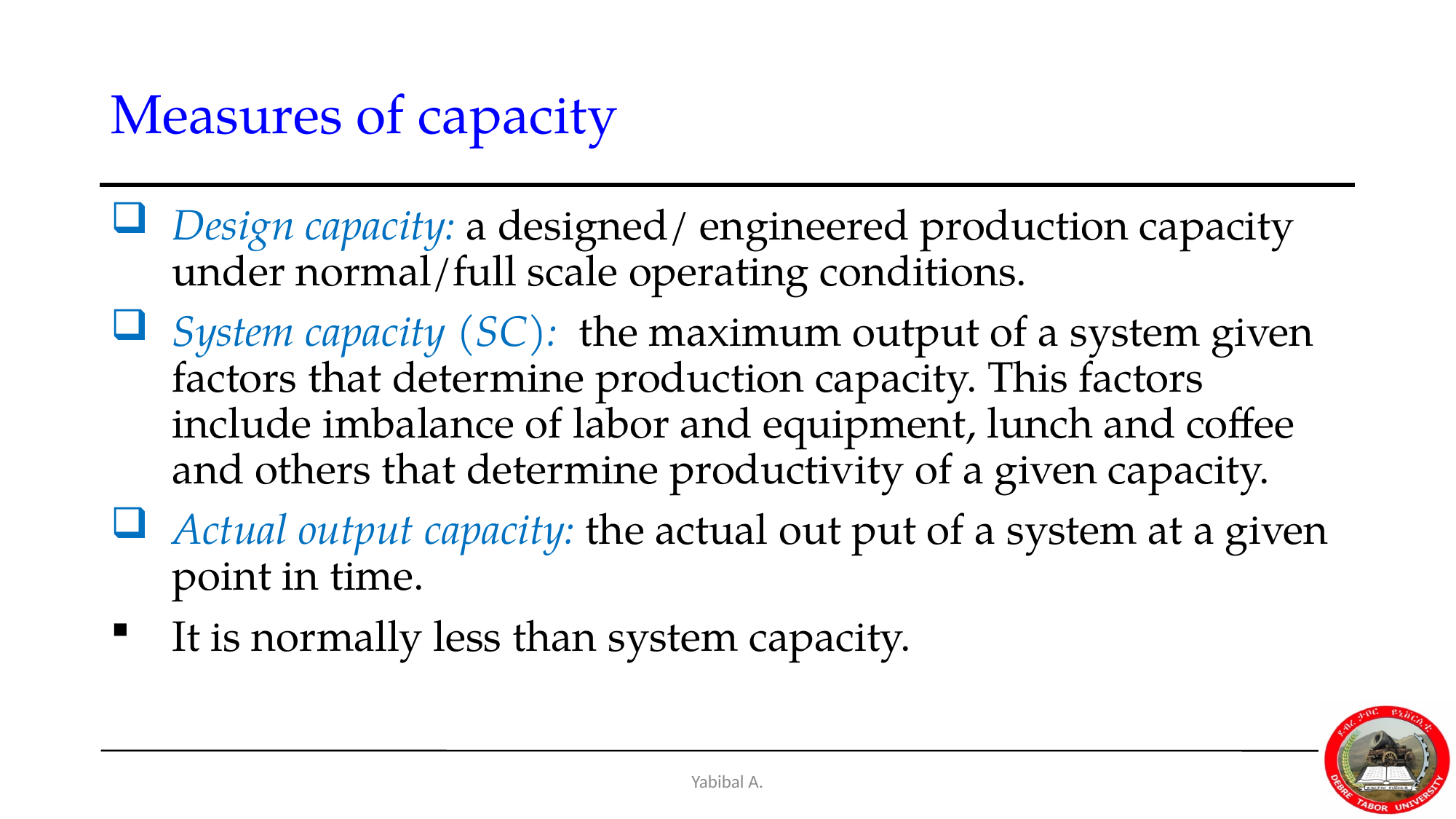

# Measures of capacity
Design capacity: a designed/ engineered production capacity under normal/full scale operating conditions.
System capacity (SC):  the maximum output of a system given factors that determine production capacity. This factors include imbalance of labor and equipment, lunch and coffee and others that determine productivity of a given capacity.
Actual output capacity: the actual out put of a system at a given point in time.
It is normally less than system capacity.
Yabibal A.